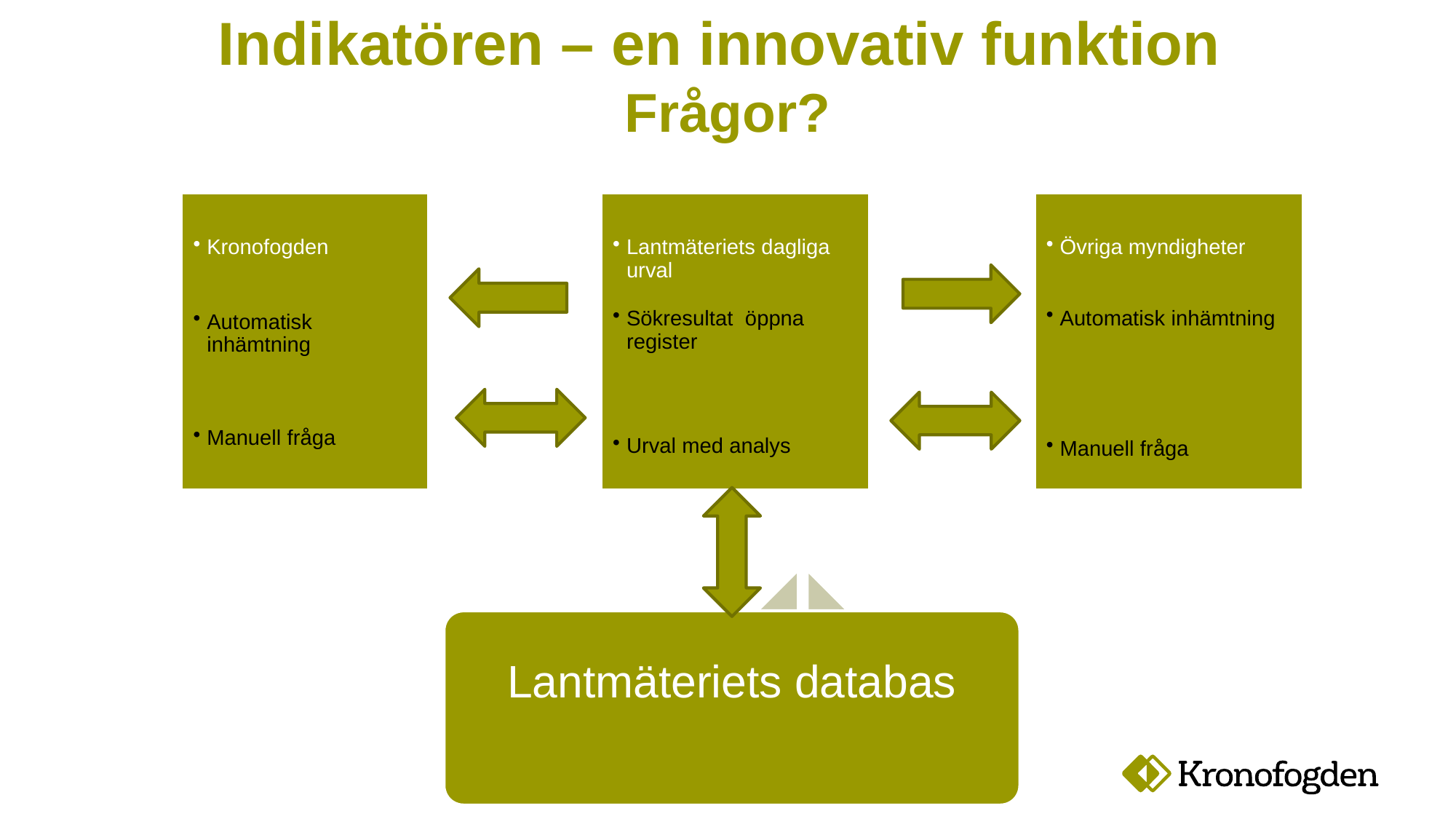

# Indikatören – en innovativ funktion Frågor?

Kronofogden

Automatisk inhämtning

Manuell fråga

Lantmäteriets dagliga urval

Sökresultat  öppna register

Urval med analys

Övriga myndigheter

Automatisk inhämtning

Manuell fråga

Lantmäteriets databas